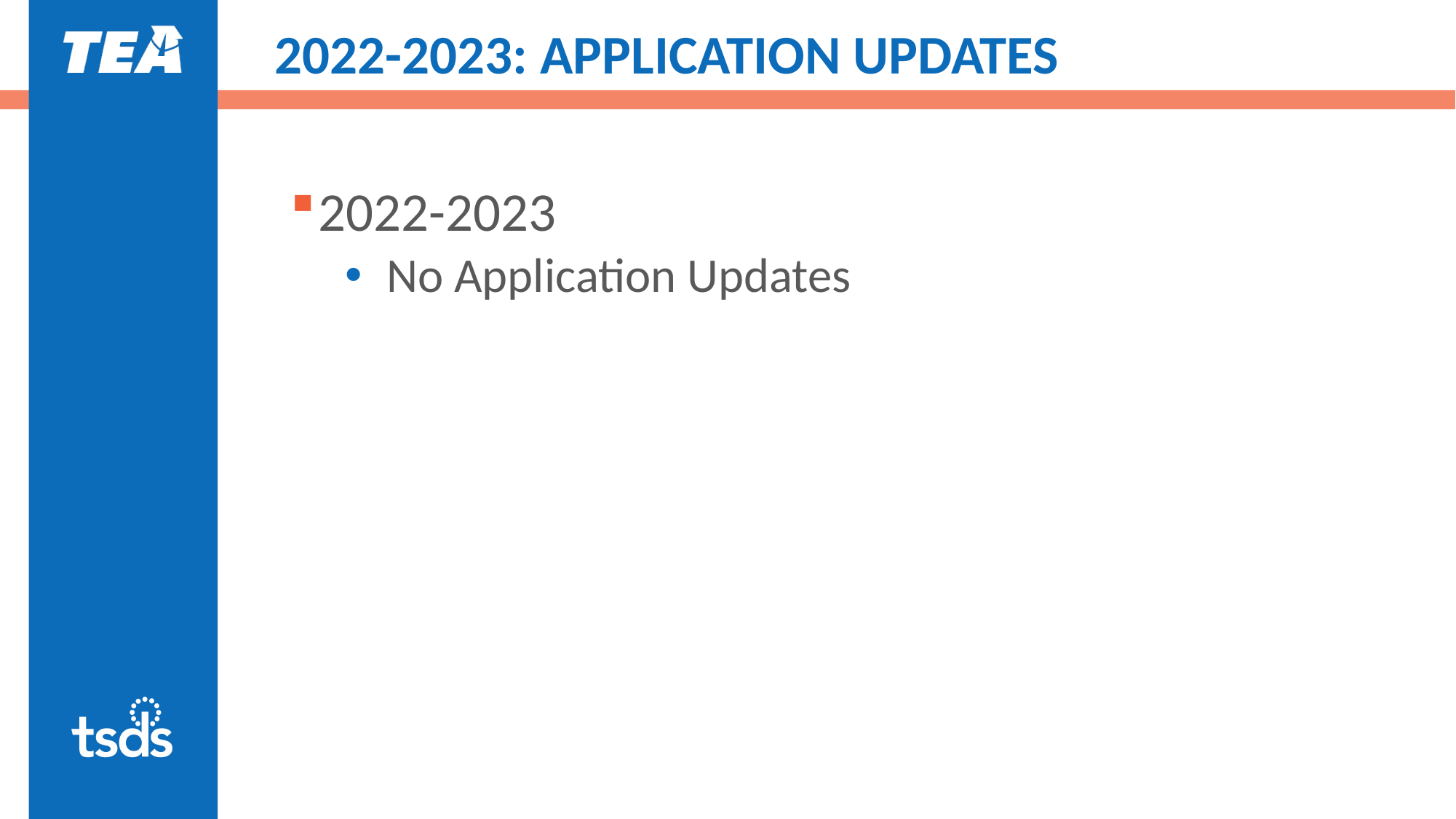

# 2022-2023: APPLICATION UPDATES
2022-2023
No Application Updates